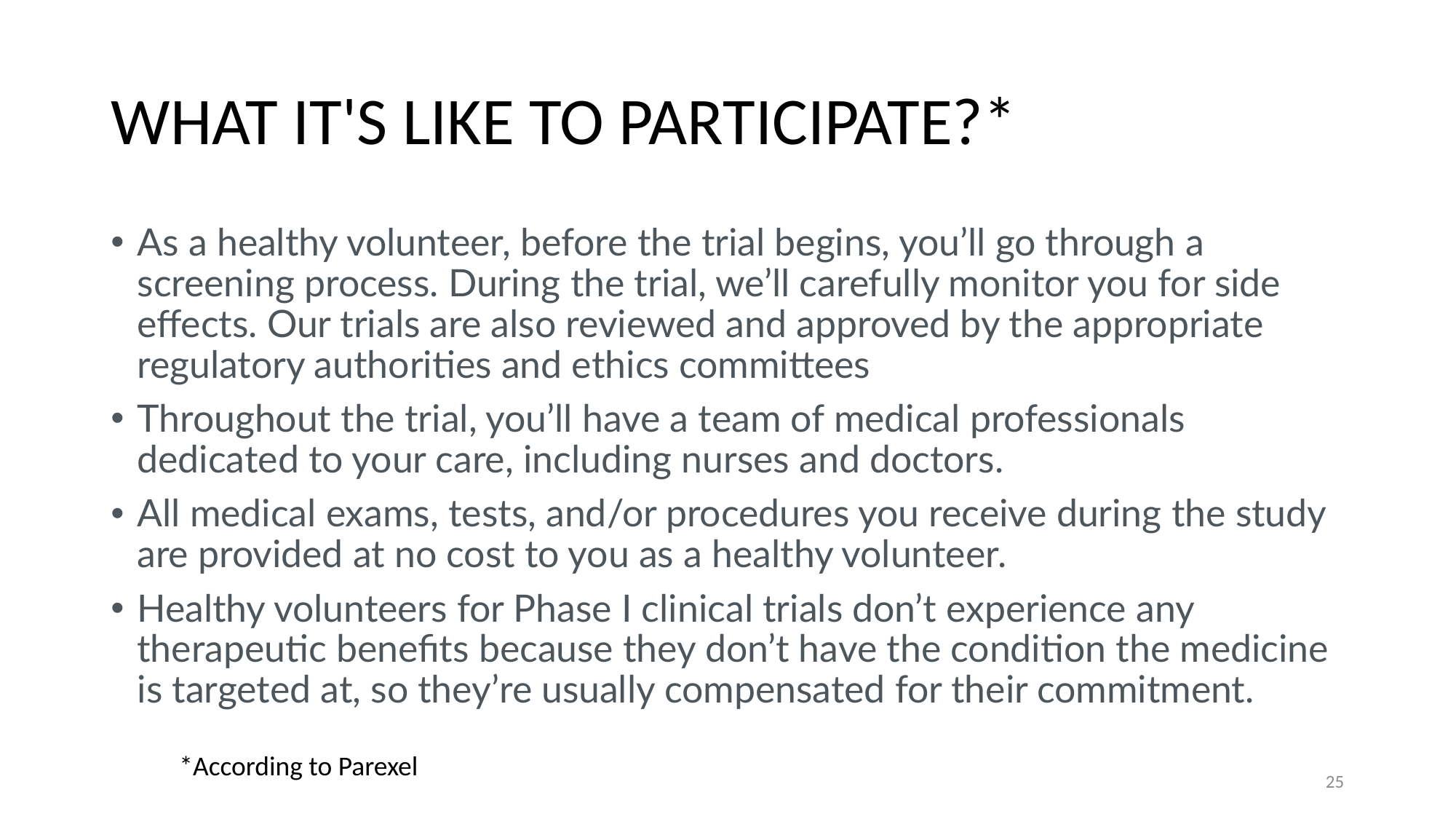

# WHAT IT'S LIKE TO PARTICIPATE?*
As a healthy volunteer, before the trial begins, you’ll go through a screening process. During the trial, we’ll carefully monitor you for side effects. Our trials are also reviewed and approved by the appropriate regulatory authorities and ethics committees
Throughout the trial, you’ll have a team of medical professionals dedicated to your care, including nurses and doctors.
All medical exams, tests, and/or procedures you receive during the study are provided at no cost to you as a healthy volunteer.
Healthy volunteers for Phase I clinical trials don’t experience any therapeutic benefits because they don’t have the condition the medicine is targeted at, so they’re usually compensated for their commitment.

*According to Parexel
25